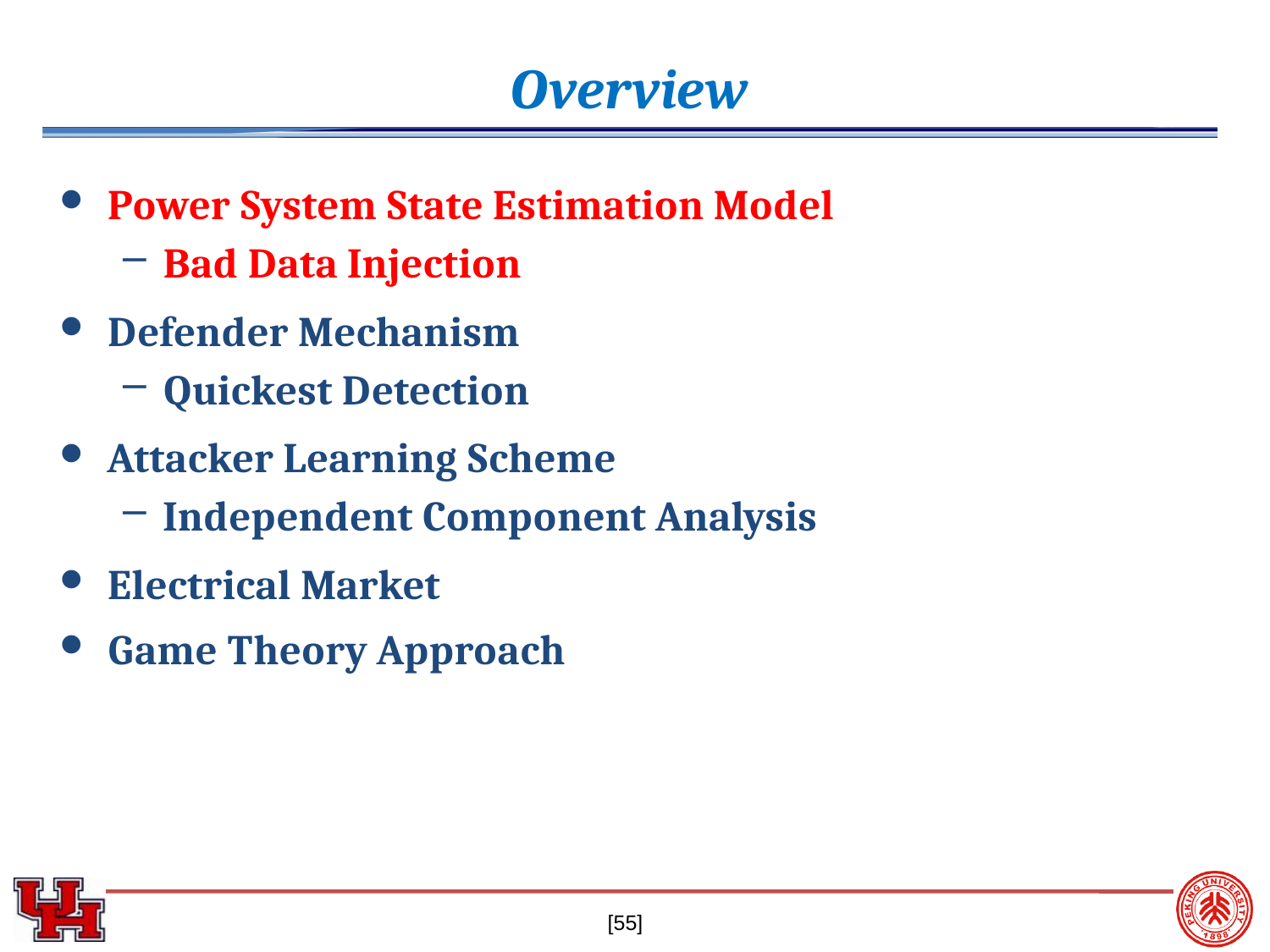

Overview
Power System State Estimation Model
Bad Data Injection
Defender Mechanism
Quickest Detection
Attacker Learning Scheme
Independent Component Analysis
Electrical Market
Game Theory Approach
[55]